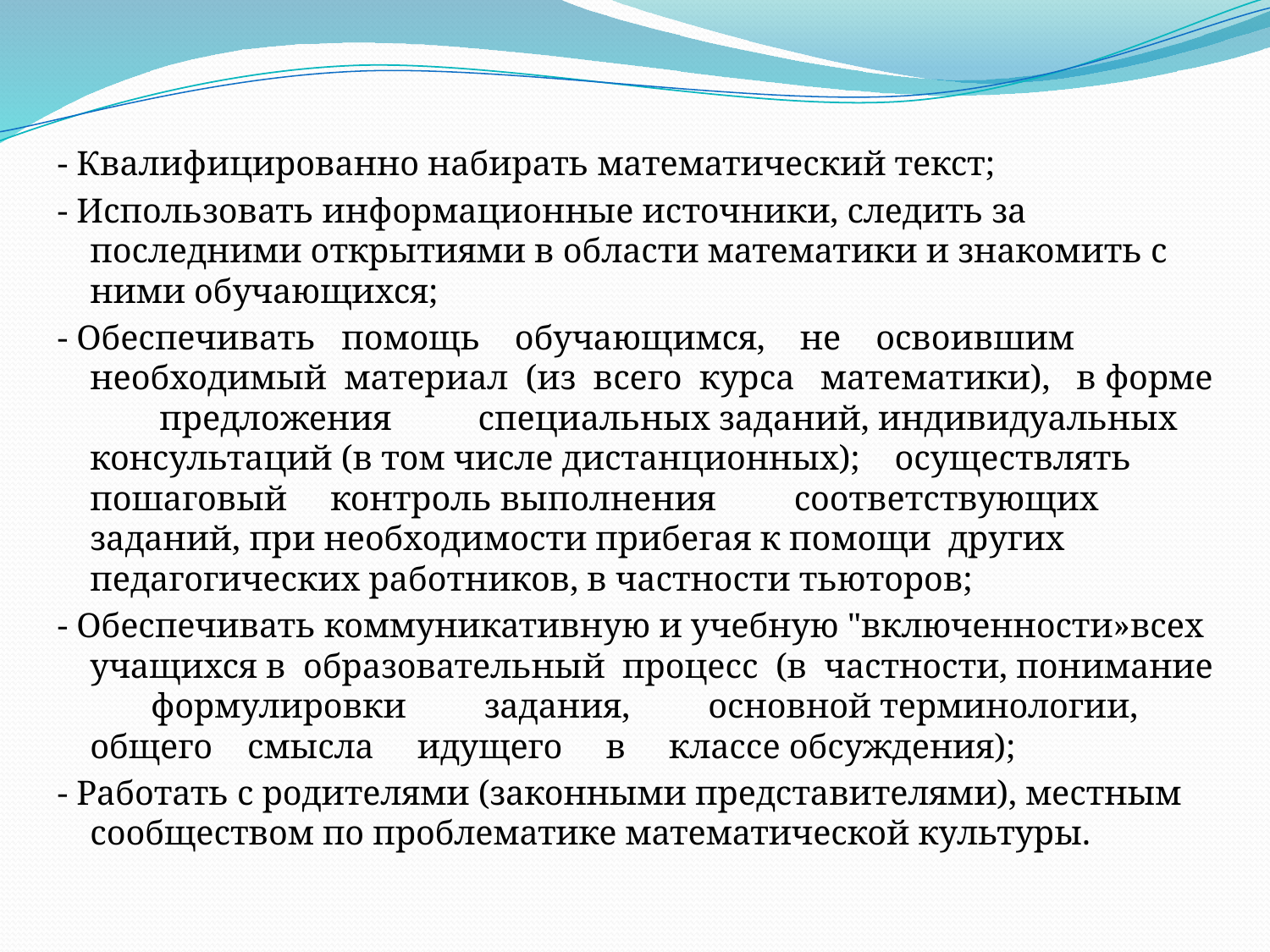

- Квалифицированно набирать математический текст;
- Использовать информационные источники, следить за последними открытиями в области математики и знакомить с ними обучающихся;
- Обеспечивать   помощь    обучающимся,    не    освоившим необходимый  материал  (из  всего  курса   математики),   в форме         предложения          специальных заданий, индивидуальных      консультаций (в том числе дистанционных);    осуществлять    пошаговый     контроль выполнения         соответствующих   заданий, при необходимости прибегая к помощи  других  педагогических работников, в частности тьюторов;
- Обеспечивать коммуникативную и учебную "включенности»всех учащихся в  образовательный  процесс  (в  частности, понимание        формулировки         задания,         основной терминологии,    общего    смысла     идущего     в     классе обсуждения);
- Работать с родителями (законными представителями), местным сообществом по проблематике математической культуры.